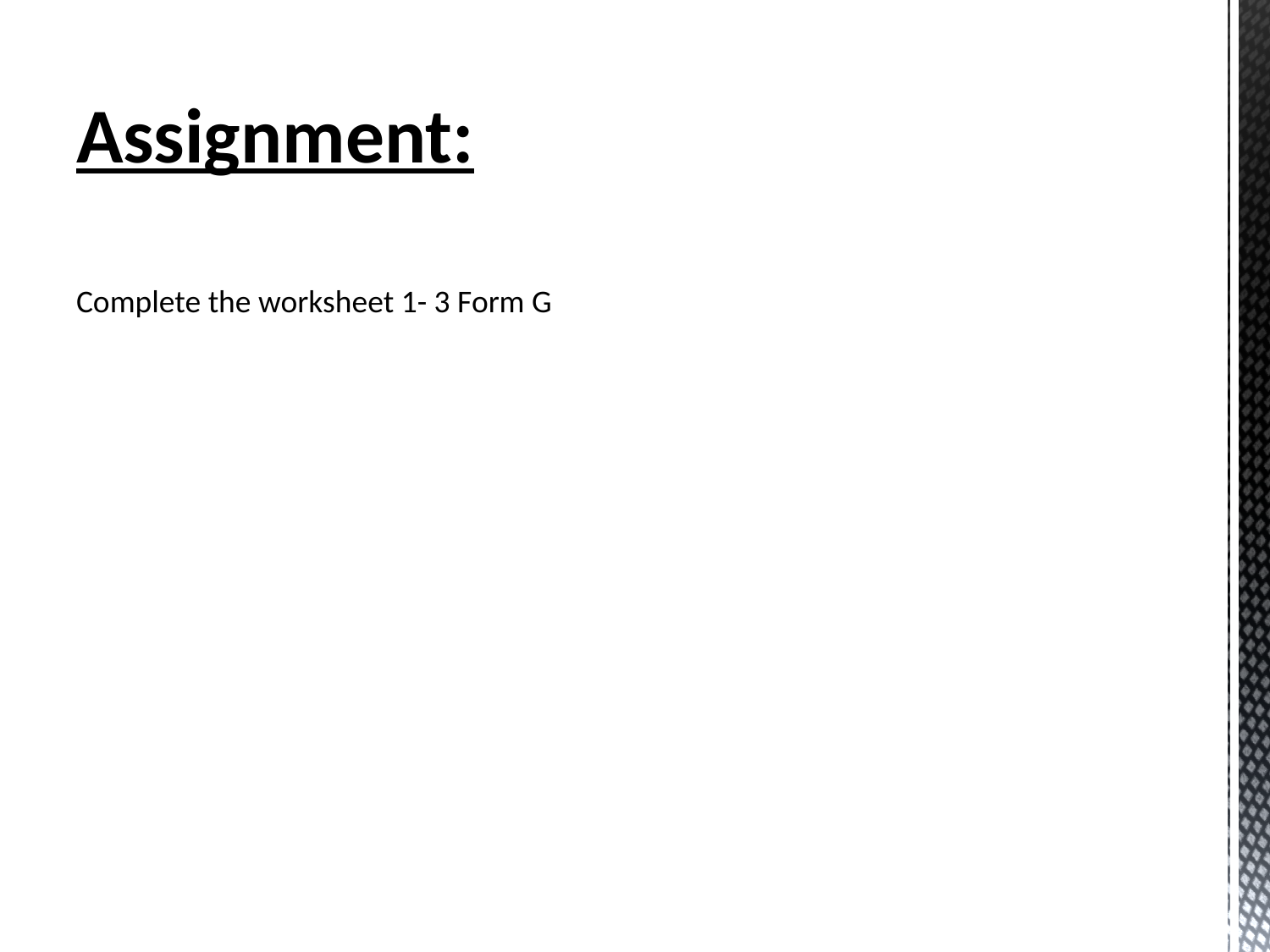

# Assignment:
Complete the worksheet 1- 3 Form G